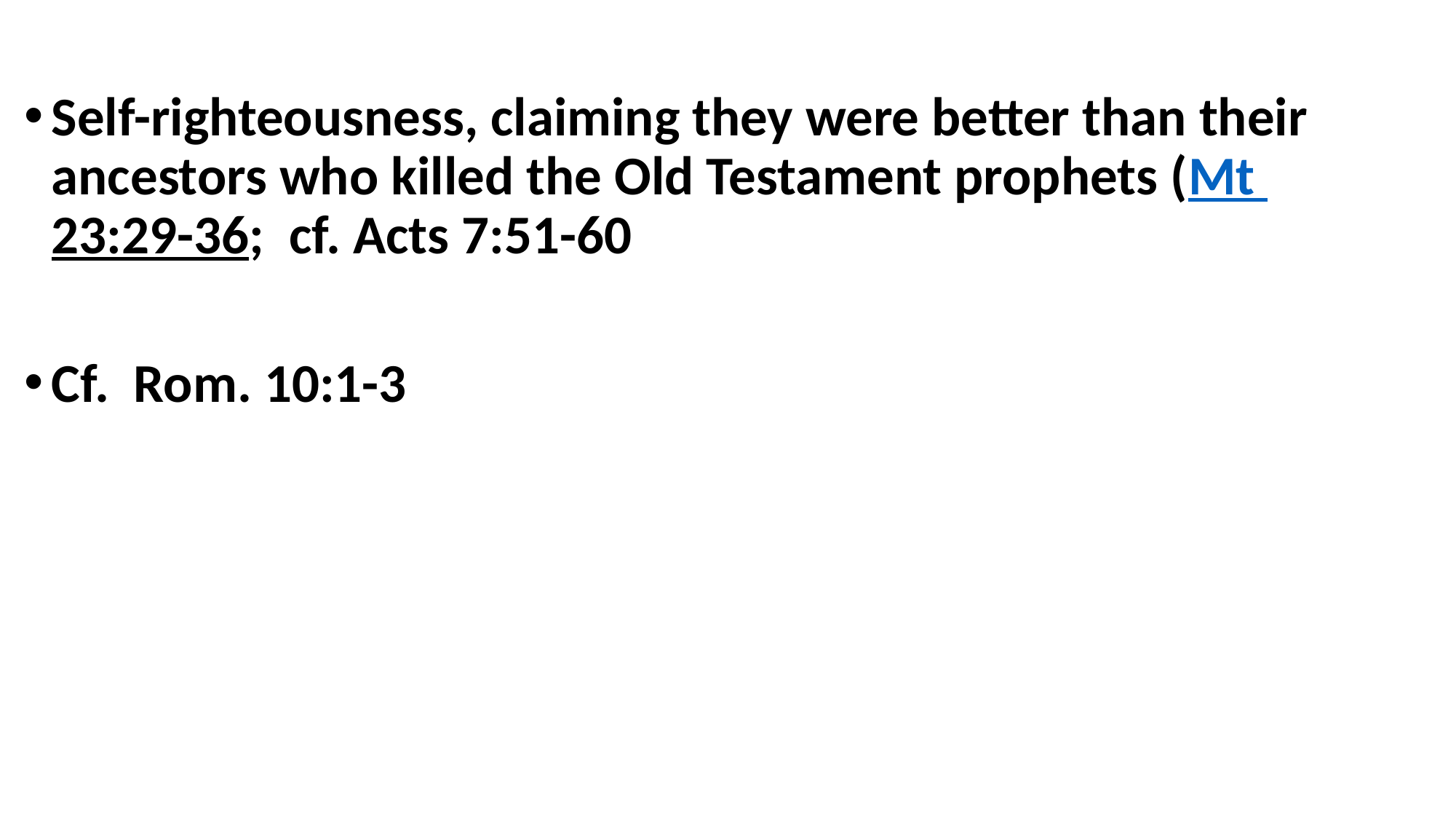

Self-righteousness, claiming they were better than their ancestors who killed the Old Testament prophets (Mt 23:29-36;  cf. Acts 7:51-60

Cf.  Rom. 10:1-3